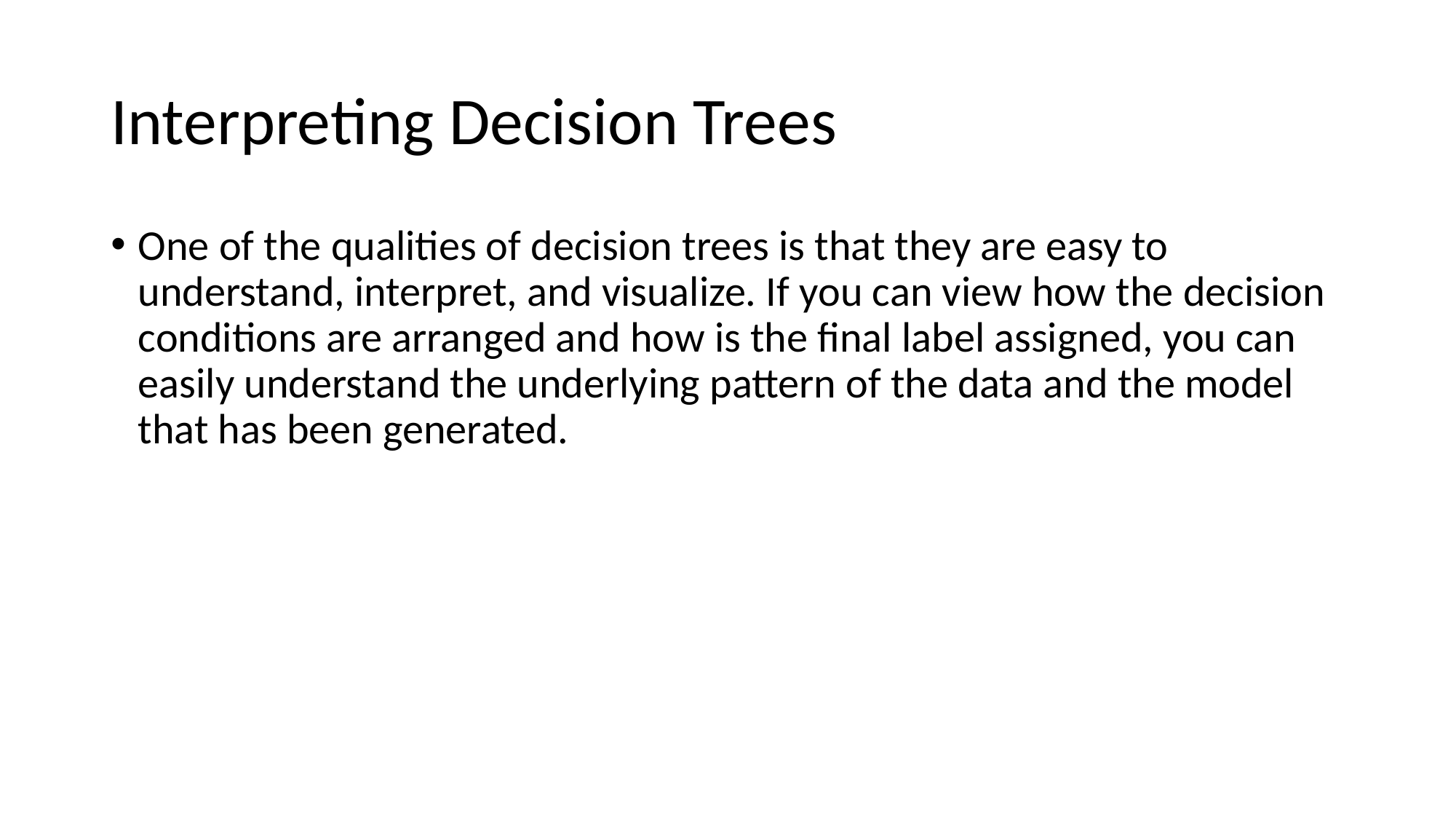

# Interpreting Decision Trees
One of the qualities of decision trees is that they are easy to understand, interpret, and visualize. If you can view how the decision conditions are arranged and how is the final label assigned, you can easily understand the underlying pattern of the data and the model that has been generated.